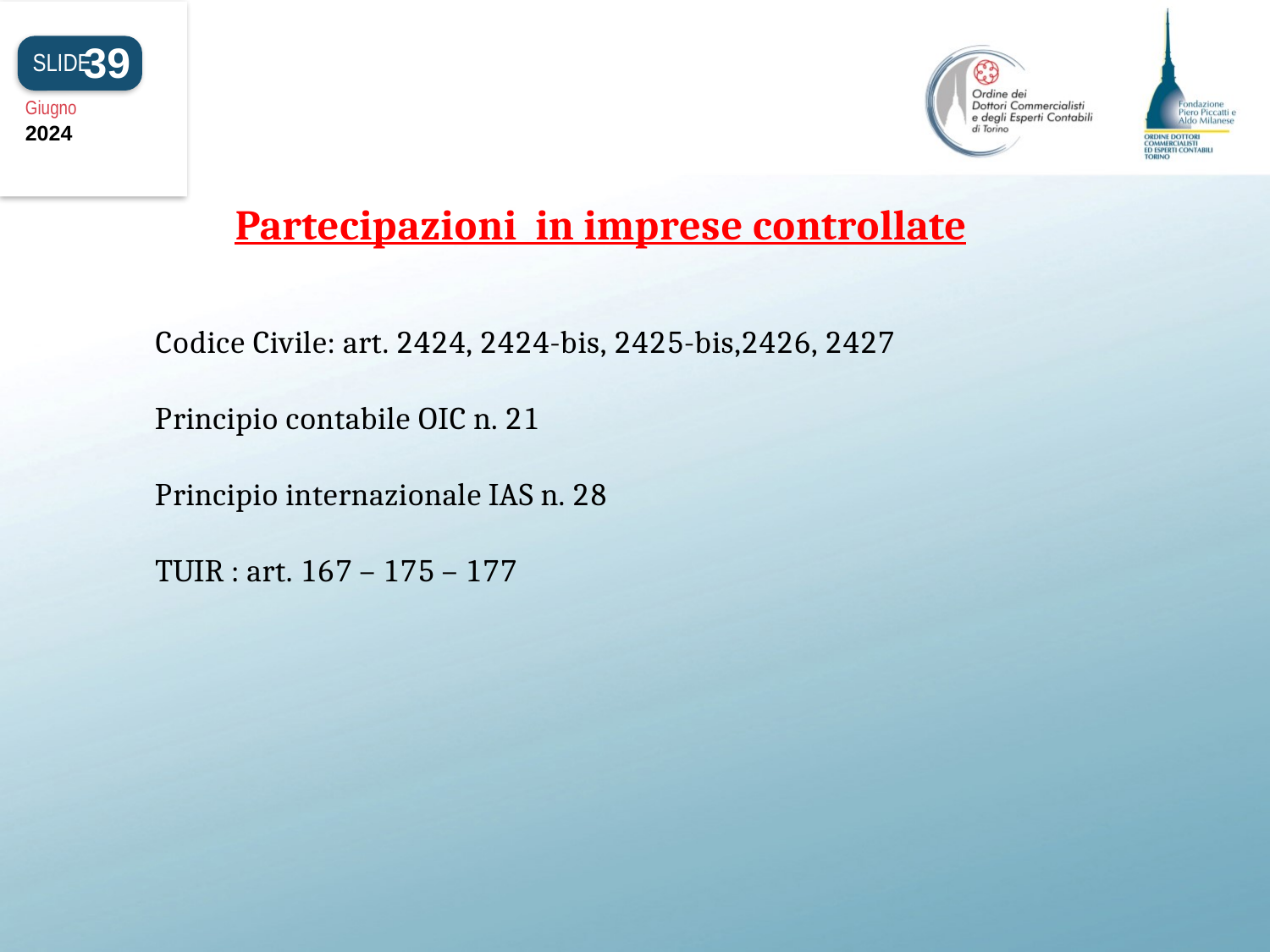

39
SLIDE

Giugno
2024
Partecipazioni  in imprese controllate
Codice Civile: art. 2424, 2424-bis, 2425-bis,2426, 2427
Principio contabile OIC n. 21
Principio internazionale IAS n. 28
TUIR : art. 167 – 175 – 177
#